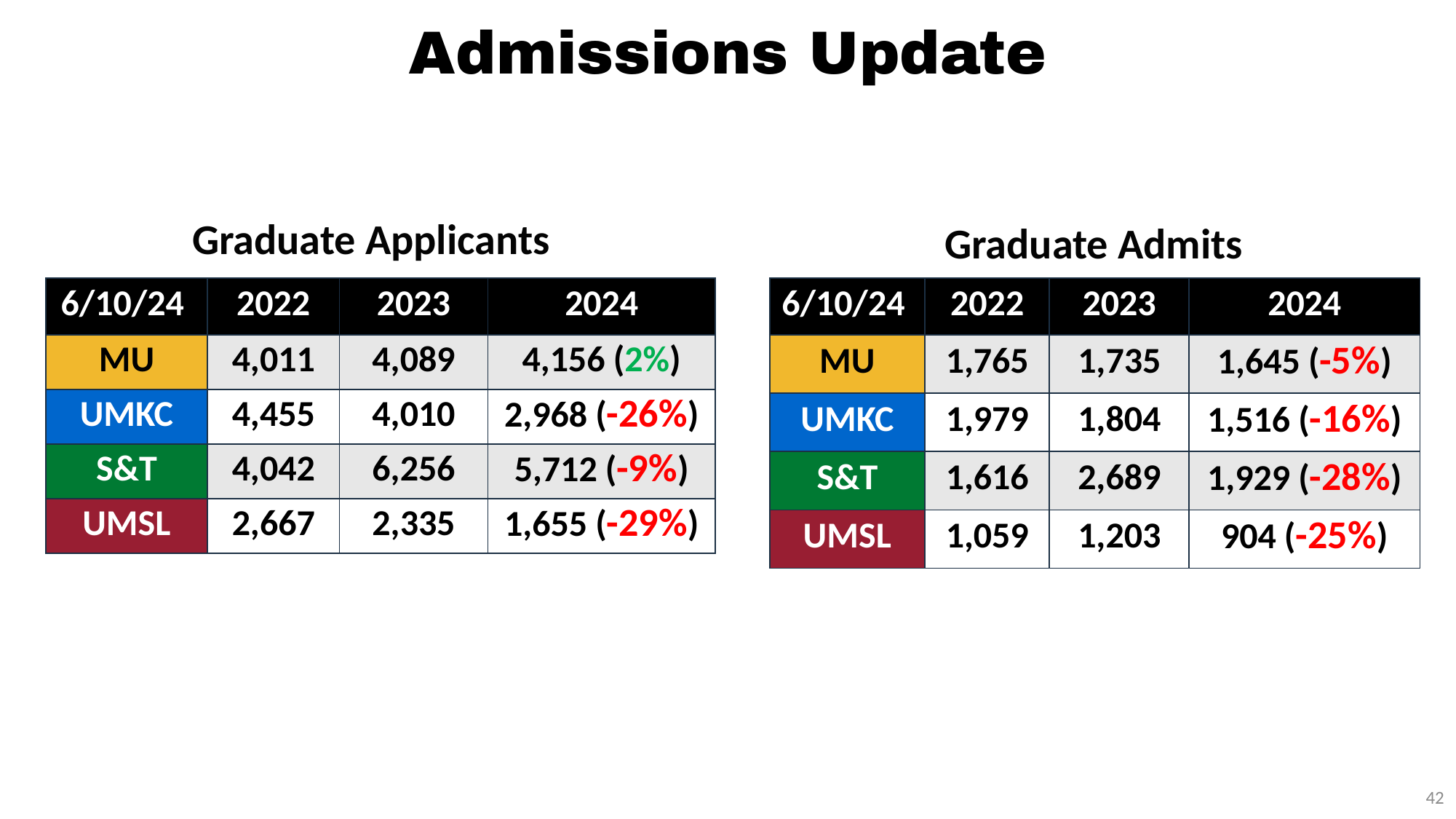

Admissions Update
Graduate Applicants
Graduate Admits
| 6/10/24 | 2022​ | 2023​ | 2024 |
| --- | --- | --- | --- |
| MU​ | 4,011 | 4,089 | 4,156 (2%) |
| UMKC​ | 4,455 | 4,010 | 2,968 (-26%) |
| S&T​ | 4,042 | 6,256 | 5,712 (-9%) |
| UMSL​ | 2,667 | 2,335 | 1,655 (-29%) |
| 6/10/24 ​ | 2022​ | 2023​ | 2024 |
| --- | --- | --- | --- |
| MU​ | 1,765 | 1,735 | 1,645 (-5%) |
| UMKC​ | 1,979 | 1,804 | 1,516 (-16%) |
| S&T​ | 1,616 | 2,689 | 1,929 (-28%) |
| UMSL​ | 1,059 | 1,203 | 904 (-25%) |

42